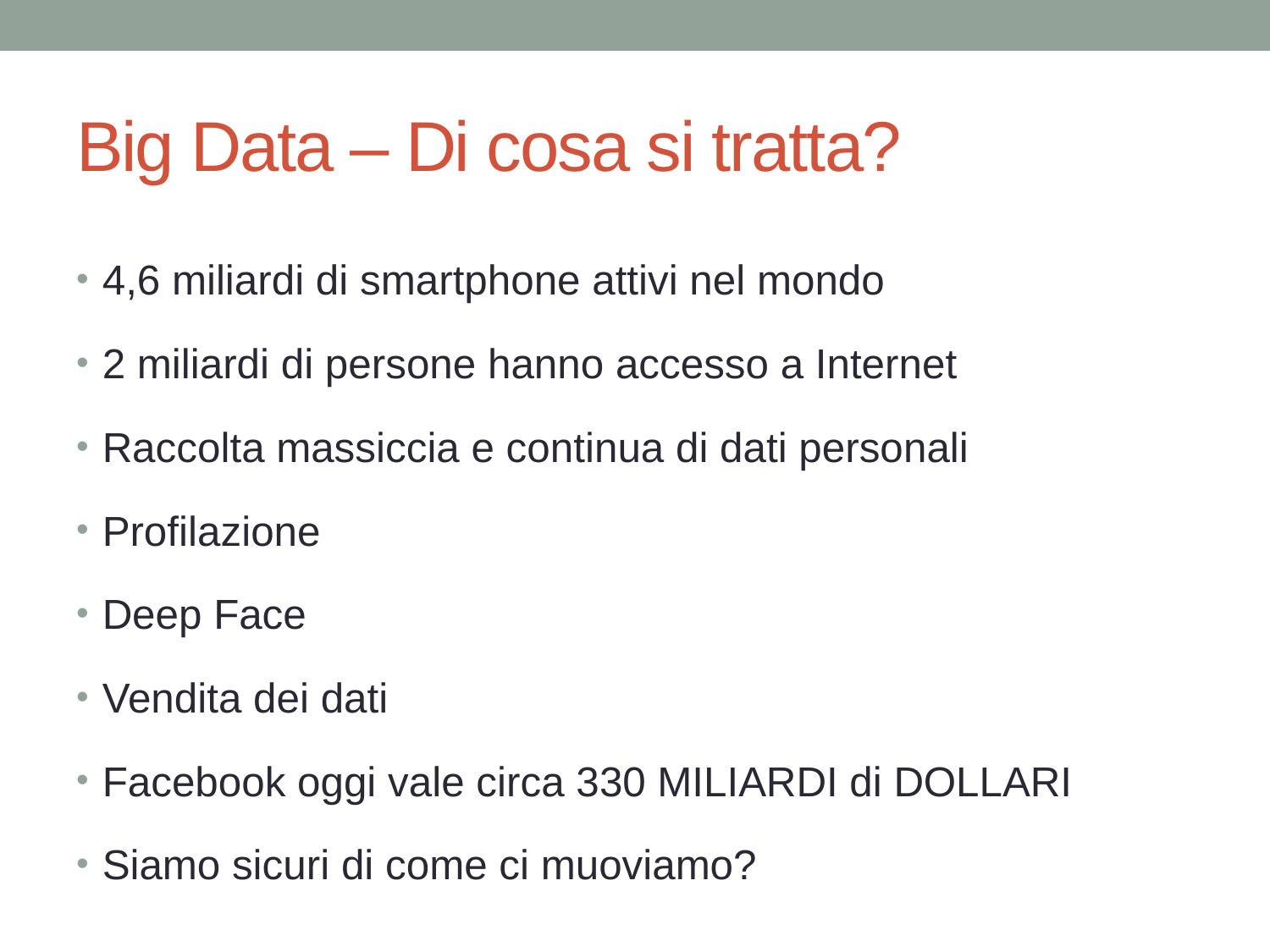

# Big Data – Di cosa si tratta?
4,6 miliardi di smartphone attivi nel mondo
2 miliardi di persone hanno accesso a Internet
Raccolta massiccia e continua di dati personali
Profilazione
Deep Face
Vendita dei dati
Facebook oggi vale circa 330 MILIARDI di DOLLARI
Siamo sicuri di come ci muoviamo?